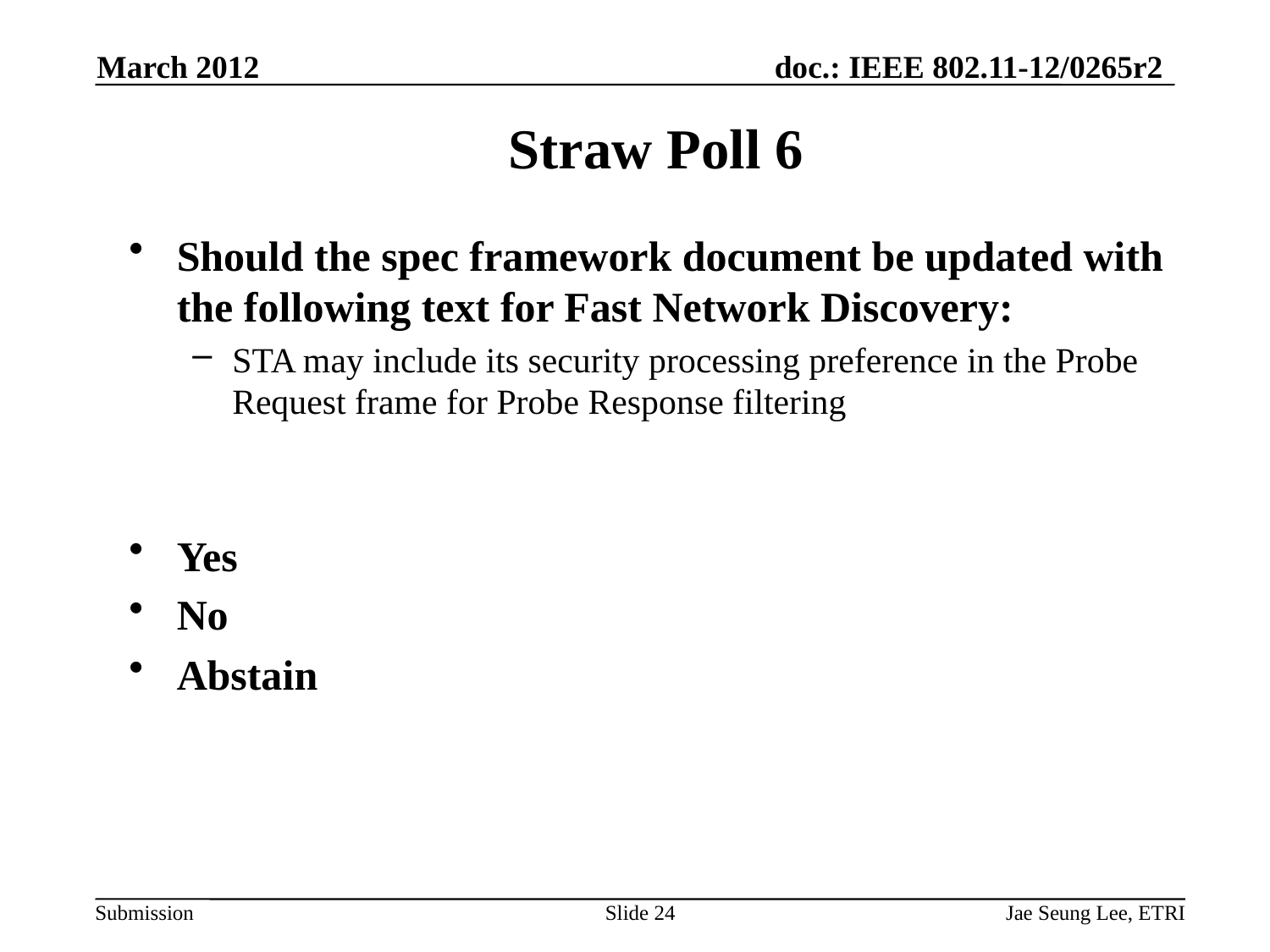

March 2012
Straw Poll 6
Should the spec framework document be updated with the following text for Fast Network Discovery:
STA may include its security processing preference in the Probe Request frame for Probe Response filtering

Yes
No
Abstain

Slide 24
Jae Seung Lee, ETRI